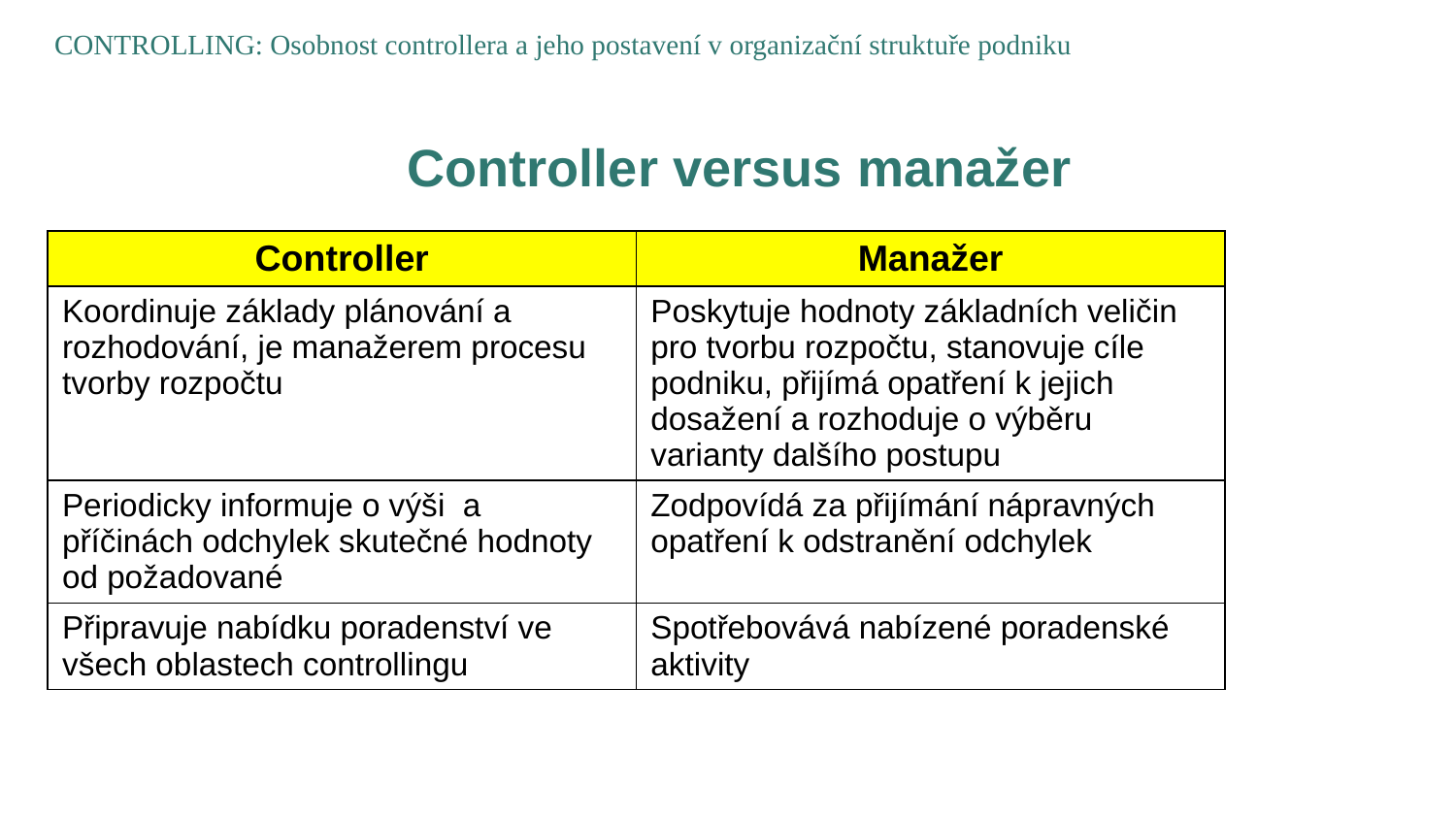

CONTROLLING: Osobnost controllera a jeho postavení v organizační struktuře podniku
Controller versus manažer
| Controller | Manažer |
| --- | --- |
| Koordinuje základy plánování a rozhodování, je manažerem procesu tvorby rozpočtu | Poskytuje hodnoty základních veličin pro tvorbu rozpočtu, stanovuje cíle podniku, přijímá opatření k jejich dosažení a rozhoduje o výběru varianty dalšího postupu |
| Periodicky informuje o výši a příčinách odchylek skutečné hodnoty od požadované | Zodpovídá za přijímání nápravných opatření k odstranění odchylek |
| Připravuje nabídku poradenství ve všech oblastech controllingu | Spotřebovává nabízené poradenské aktivity |